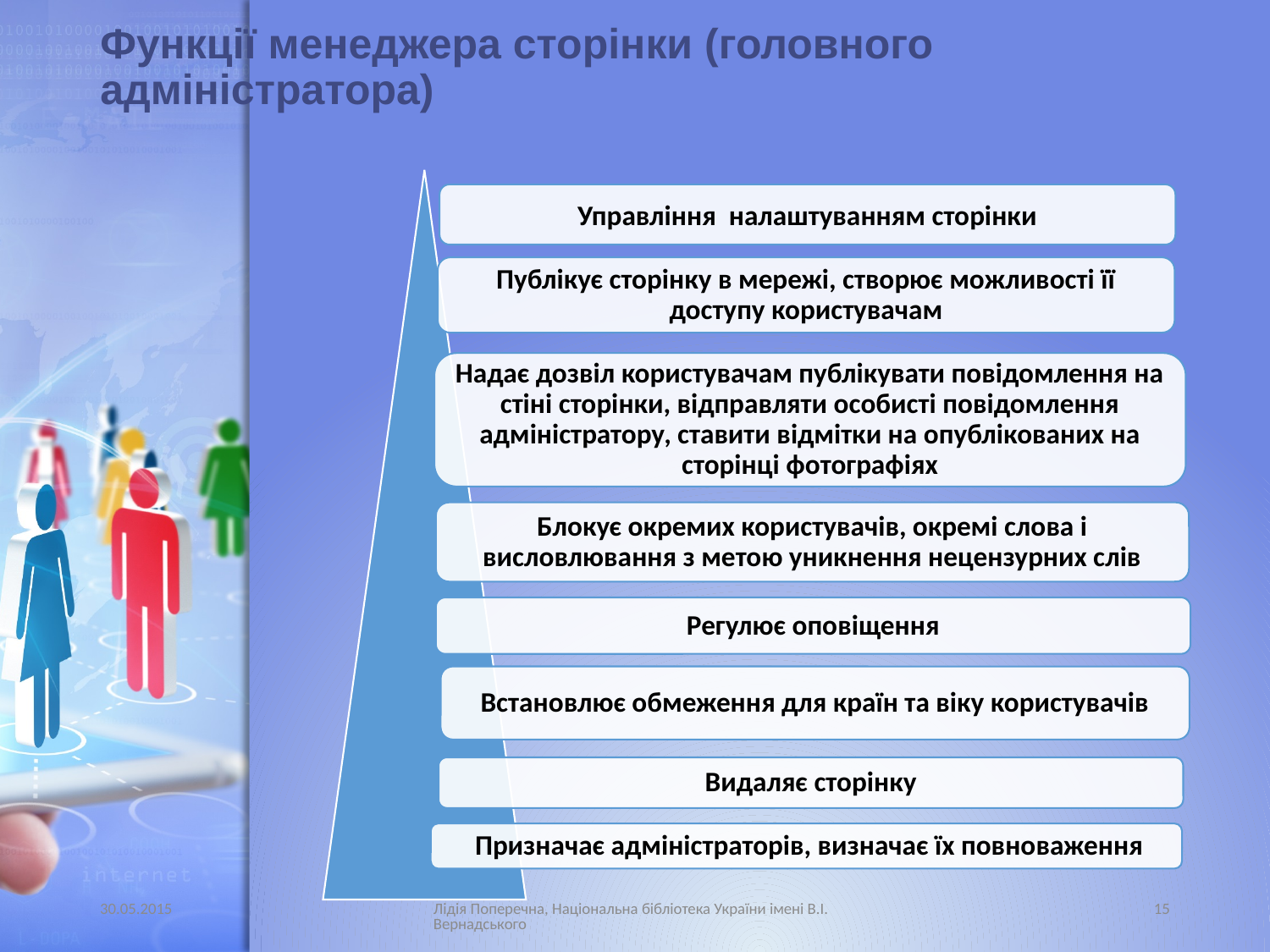

# Функції менеджера сторінки (головного адміністратора)
Управління  налаштуванням сторінки
Публікує сторінку в мережі, створює можливості її доступу користувачам
Надає дозвіл користувачам публікувати повідомлення на стіні сторінки, відправляти особисті повідомлення адміністратору, ставити відмітки на опублікованих на сторінці фотографіях
Блокує окремих користувачів, окремі слова і висловлювання з метою уникнення нецензурних слів
Регулює оповіщення
Видаляє сторінку
 Призначає адміністраторів, визначає їх повноваження
Встановлює обмеження для країн та віку користувачів
30.05.2015
Лідія Поперечна, Національна бібліотека України імені В.І. Вернадського
15